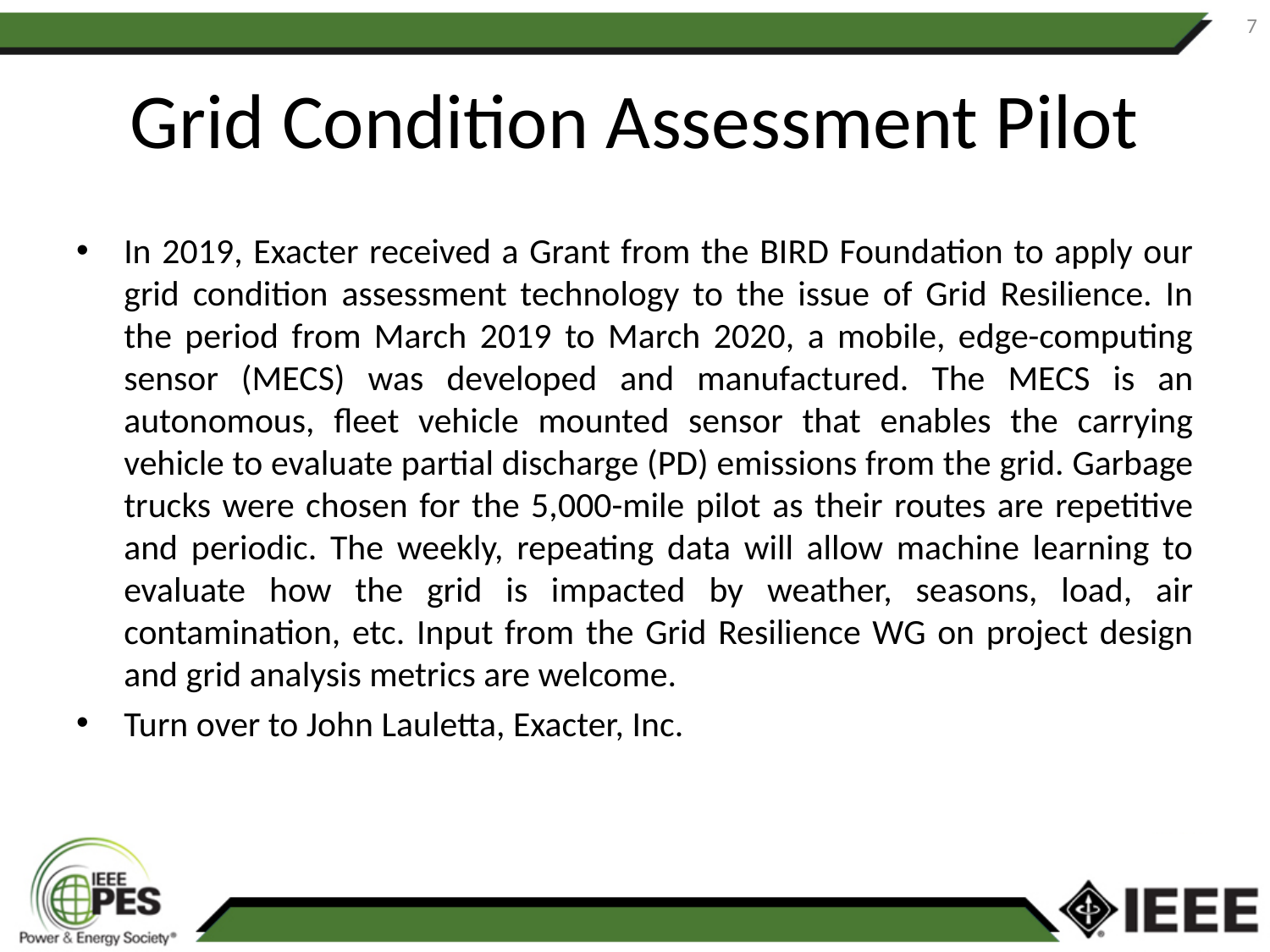

7
# Grid Condition Assessment Pilot
In 2019, Exacter received a Grant from the BIRD Foundation to apply our grid condition assessment technology to the issue of Grid Resilience. In the period from March 2019 to March 2020, a mobile, edge-computing sensor (MECS) was developed and manufactured. The MECS is an autonomous, fleet vehicle mounted sensor that enables the carrying vehicle to evaluate partial discharge (PD) emissions from the grid. Garbage trucks were chosen for the 5,000-mile pilot as their routes are repetitive and periodic. The weekly, repeating data will allow machine learning to evaluate how the grid is impacted by weather, seasons, load, air contamination, etc. Input from the Grid Resilience WG on project design and grid analysis metrics are welcome.
Turn over to John Lauletta, Exacter, Inc.